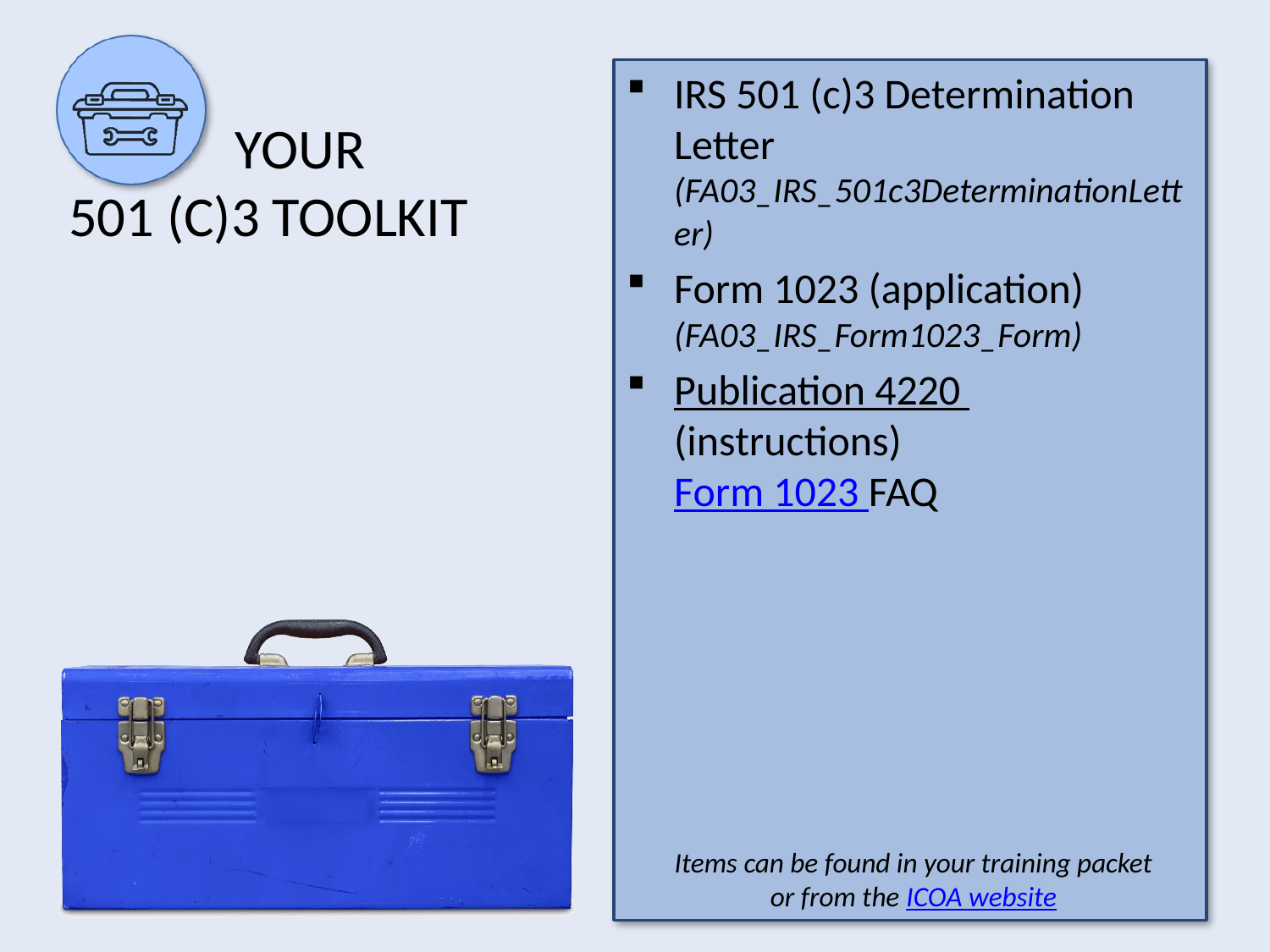

IRS 501 (c)3 Determination Letter (FA03_IRS_501c3DeterminationLetter)
Form 1023 (application)
(FA03_IRS_Form1023_Form)
Publication 4220 (instructions)
Form 1023 FAQ
# Your 501 (c)3 Toolkit

Items can be found in your training packet or from the ICOA website